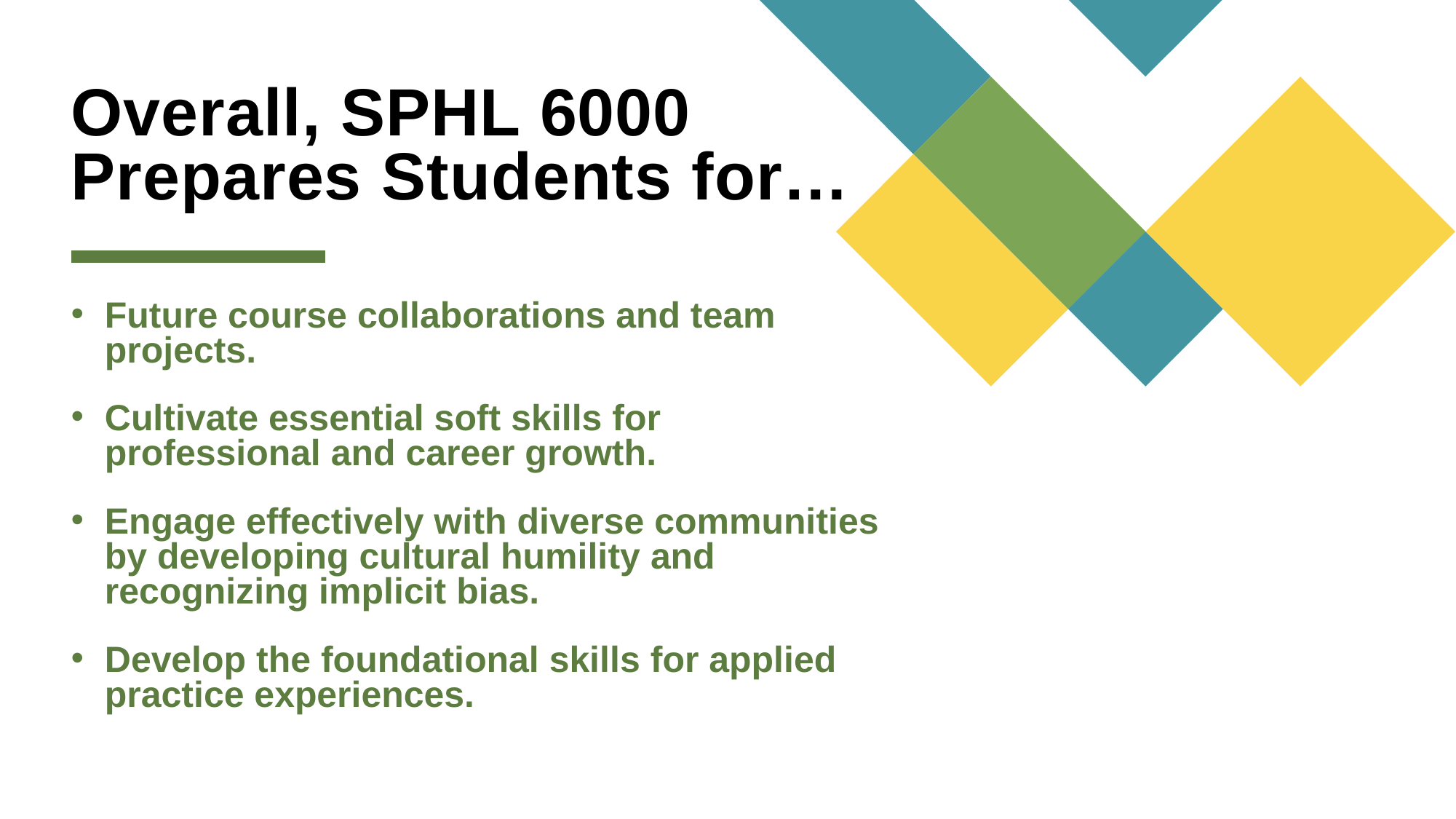

# Overall, SPHL 6000 Prepares Students for…
Future course collaborations and team projects.
Cultivate essential soft skills for professional and career growth.
Engage effectively with diverse communities by developing cultural humility and recognizing implicit bias.
Develop the foundational skills for applied practice experiences.